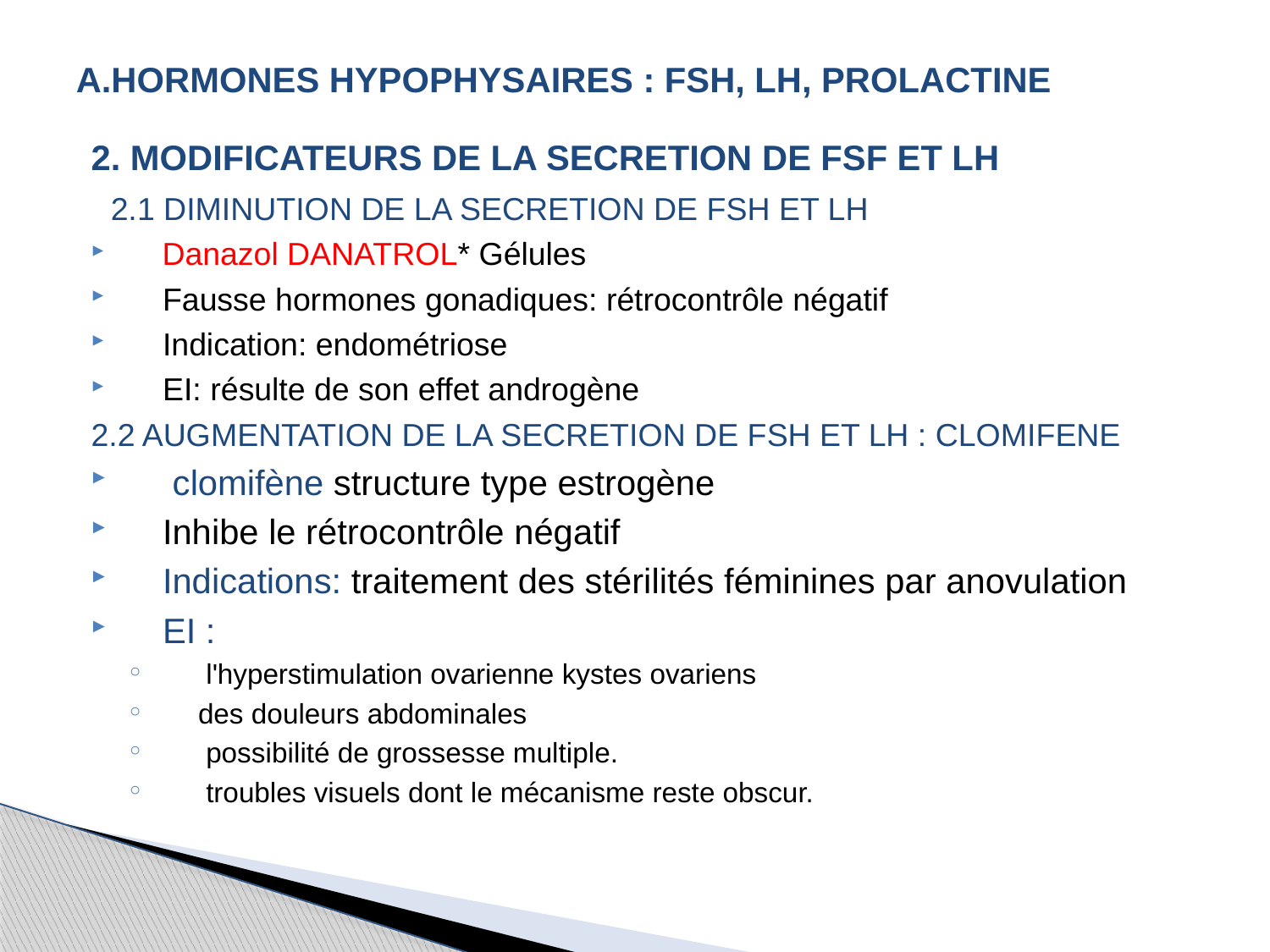

# A.HORMONES HYPOPHYSAIRES : FSH, LH, PROLACTINE
2. MODIFICATEURS DE LA SECRETION DE FSF ET LH
  2.1 DIMINUTION DE LA SECRETION DE FSH ET LH
    Danazol DANATROL* Gélules
Fausse hormones gonadiques: rétrocontrôle négatif
Indication: endométriose
EI: résulte de son effet androgène
2.2 AUGMENTATION DE LA SECRETION DE FSH ET LH : CLOMIFENE
 clomifène structure type estrogène
Inhibe le rétrocontrôle négatif
Indications: traitement des stérilités féminines par anovulation
EI :
 l'hyperstimulation ovarienne kystes ovariens
des douleurs abdominales
 possibilité de grossesse multiple.
 troubles visuels dont le mécanisme reste obscur.